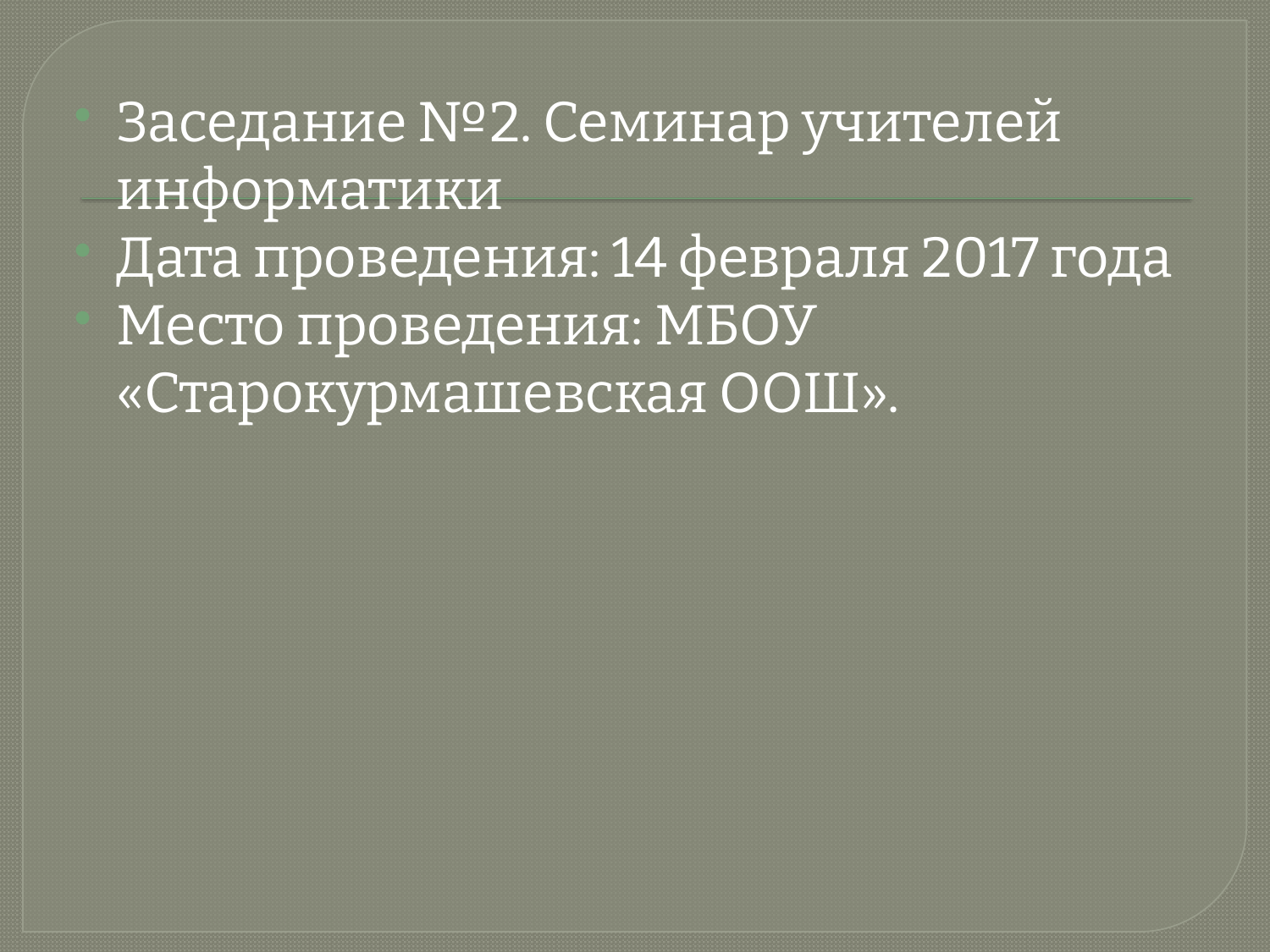

Заседание №2. Семинар учителей информатики
Дата проведения: 14 февраля 2017 года
Место проведения: МБОУ «Старокурмашевская ООШ».